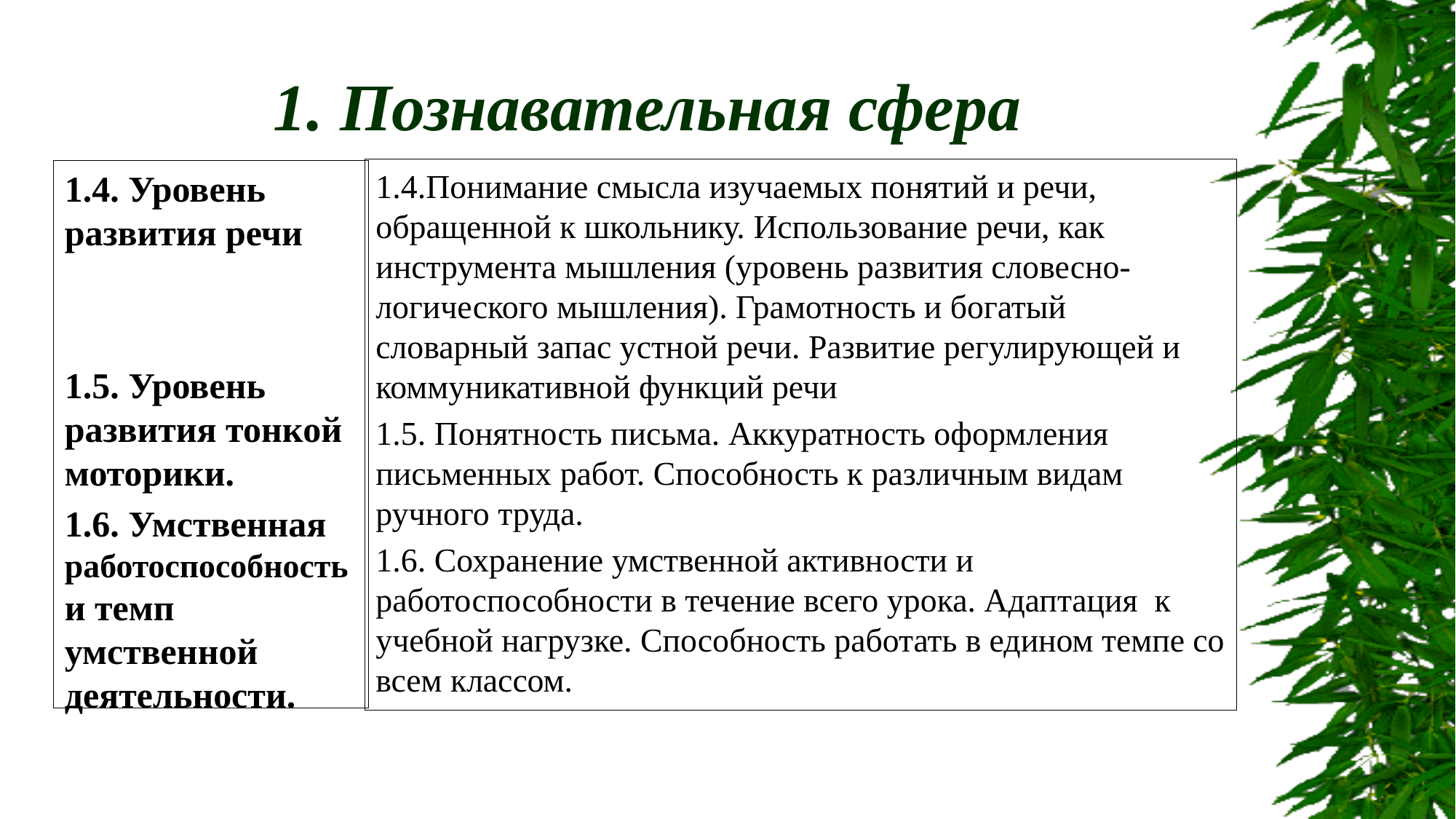

# 1. Познавательная сфера
1.4.Понимание смысла изучаемых понятий и речи, обращенной к школьнику. Использование речи, как инструмента мышления (уровень развития словесно-логического мышления). Грамотность и богатый словарный запас устной речи. Развитие регулирующей и коммуникативной функций речи
1.5. Понятность письма. Аккуратность оформления письменных работ. Способность к различным видам ручного труда.
1.6. Сохранение умственной активности и работоспособности в течение всего урока. Адаптация  к учебной нагрузке. Способность работать в едином темпе со всем классом.
1.4. Уровень развития речи

1.5. Уровень развития тонкой моторики.
1.6. Умственная работоспособность и темп умственной деятельности.